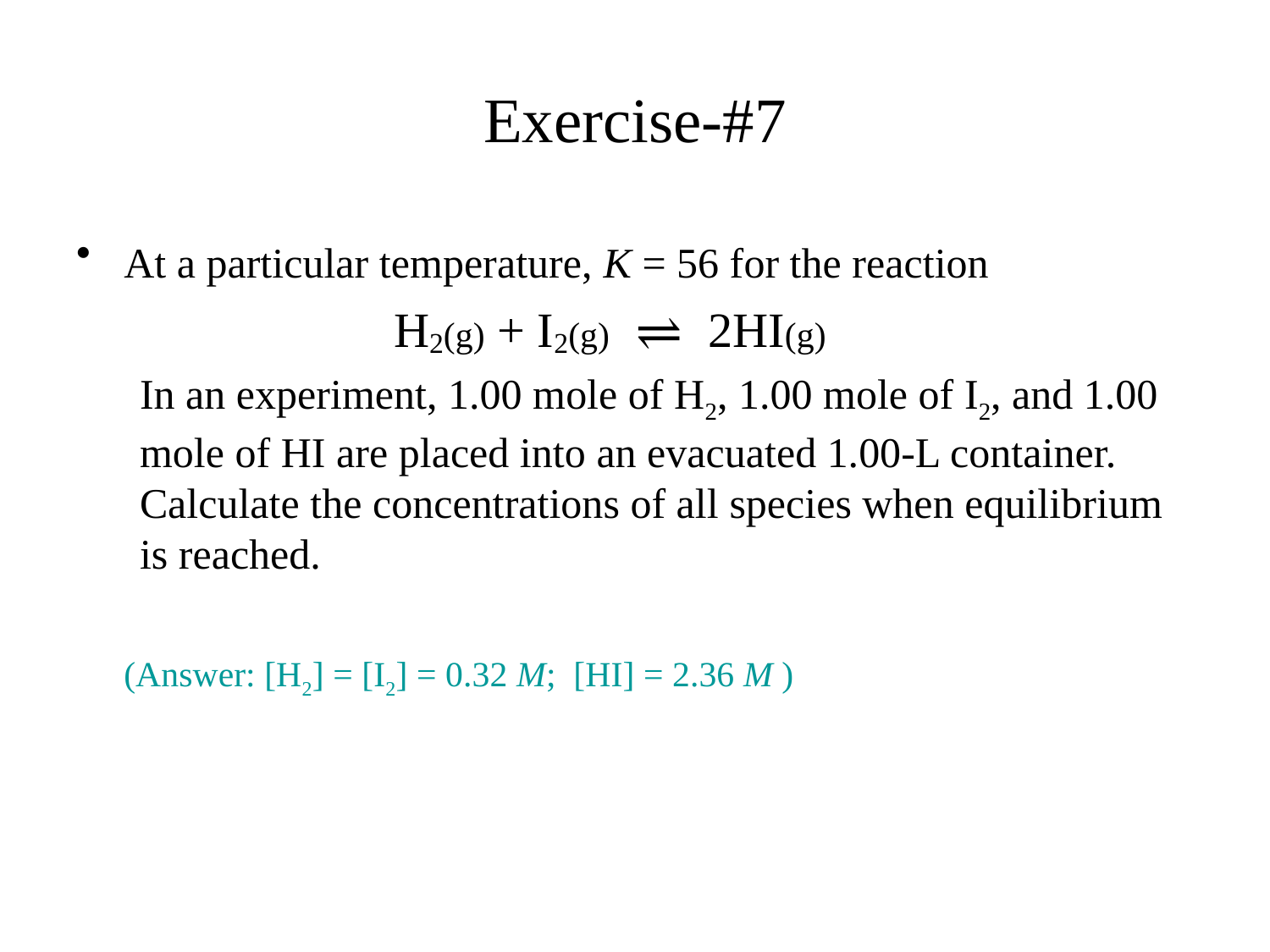

# Exercise-#7
At a particular temperature, K = 56 for the reaction
		H2(g) + I2(g)  ⇌  2HI(g)
In an experiment, 1.00 mole of H2, 1.00 mole of I2, and 1.00 mole of HI are placed into an evacuated 1.00-L container. Calculate the concentrations of all species when equilibrium is reached.

	(Answer: [H2] = [I2] = 0.32 M;  [HI] = 2.36 M )